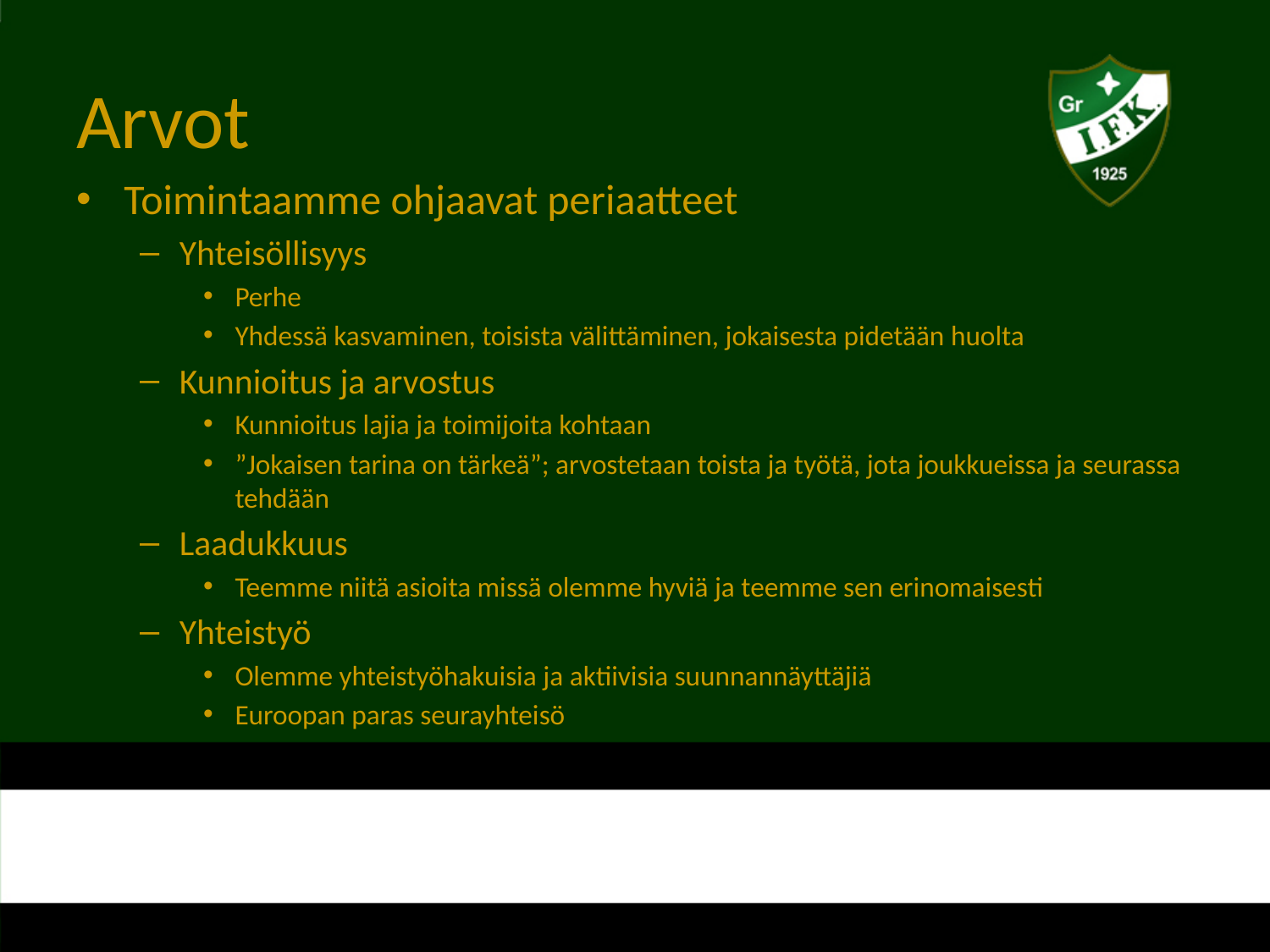

# Arvot
Toimintaamme ohjaavat periaatteet
Yhteisöllisyys
Perhe
Yhdessä kasvaminen, toisista välittäminen, jokaisesta pidetään huolta
Kunnioitus ja arvostus
Kunnioitus lajia ja toimijoita kohtaan
”Jokaisen tarina on tärkeä”; arvostetaan toista ja työtä, jota joukkueissa ja seurassa tehdään
Laadukkuus
Teemme niitä asioita missä olemme hyviä ja teemme sen erinomaisesti
Yhteistyö
Olemme yhteistyöhakuisia ja aktiivisia suunnannäyttäjiä
Euroopan paras seurayhteisö